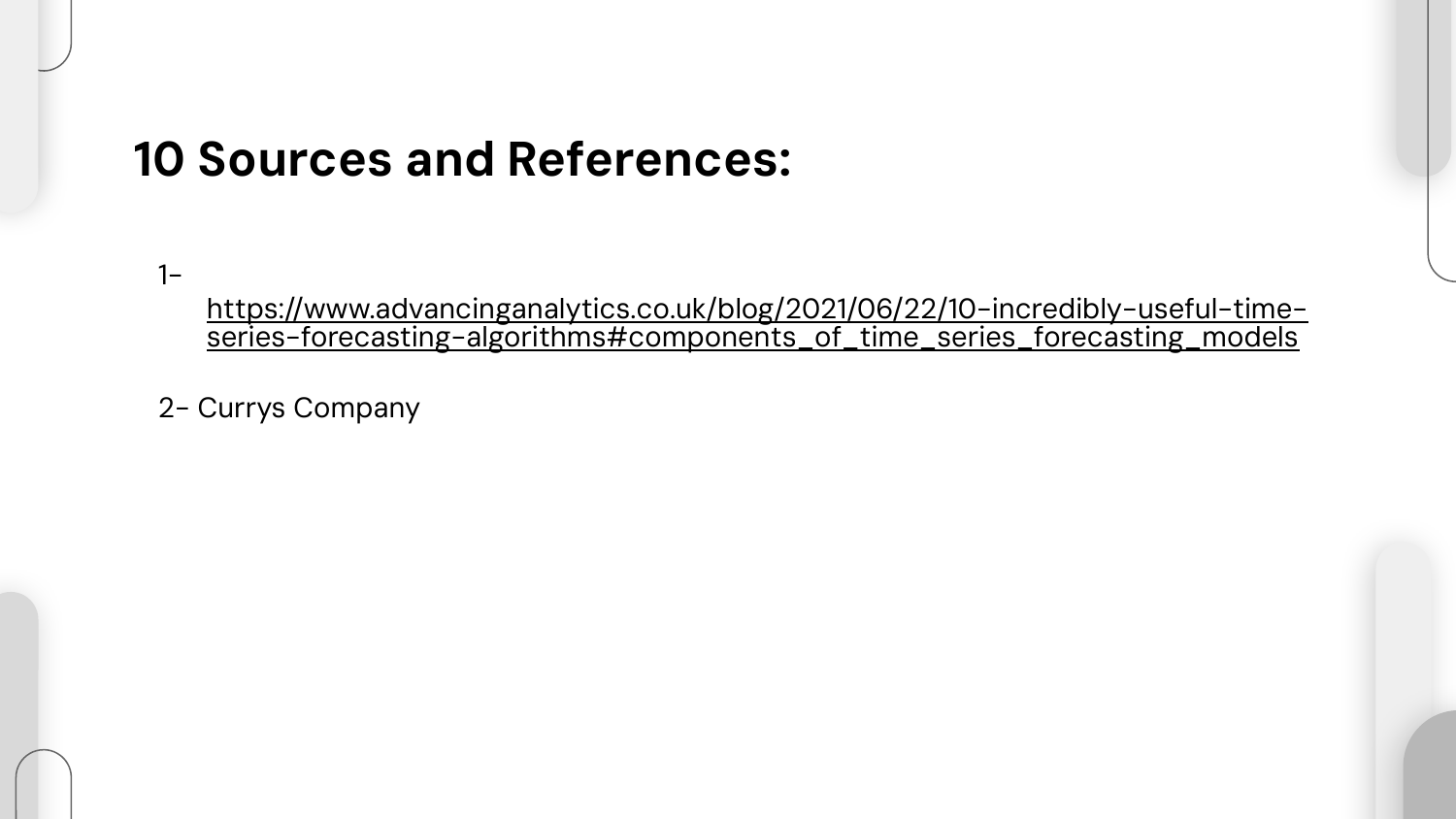

10 Sources and References:
1-    https://www.advancinganalytics.co.uk/blog/2021/06/22/10-incredibly-useful-time-series-forecasting-algorithms#components_of_time_series_forecasting_models

2- Currys Company